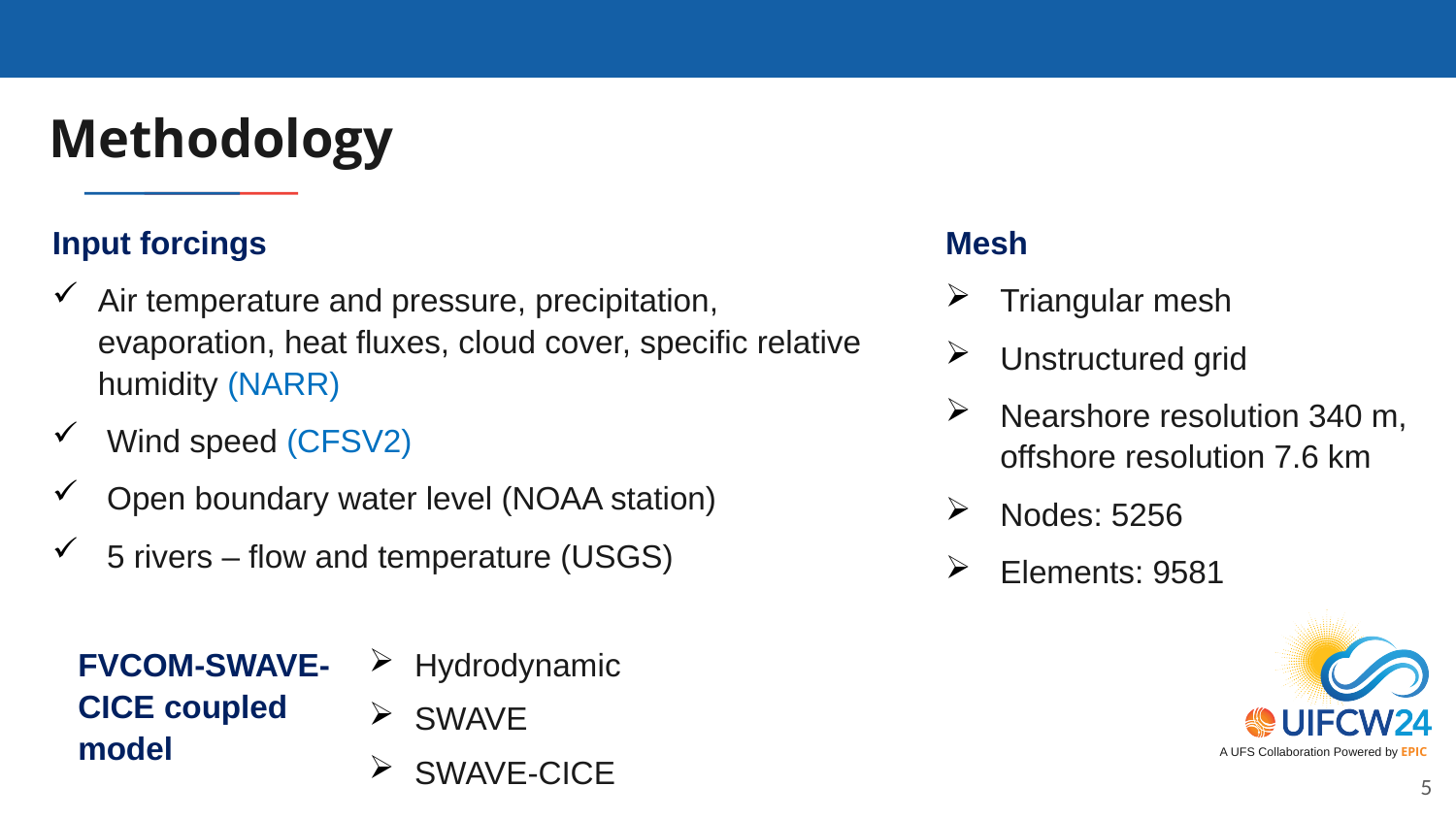

# Methodology
Input forcings
Air temperature and pressure, precipitation, evaporation, heat fluxes, cloud cover, specific relative humidity (NARR)
Wind speed (CFSV2)
Open boundary water level (NOAA station)
5 rivers – flow and temperature (USGS)
Mesh
Triangular mesh
Unstructured grid
Nearshore resolution 340 m, offshore resolution 7.6 km
Nodes: 5256
Elements: 9581
FVCOM-SWAVE-CICE coupled model
Hydrodynamic
SWAVE
SWAVE-CICE

5